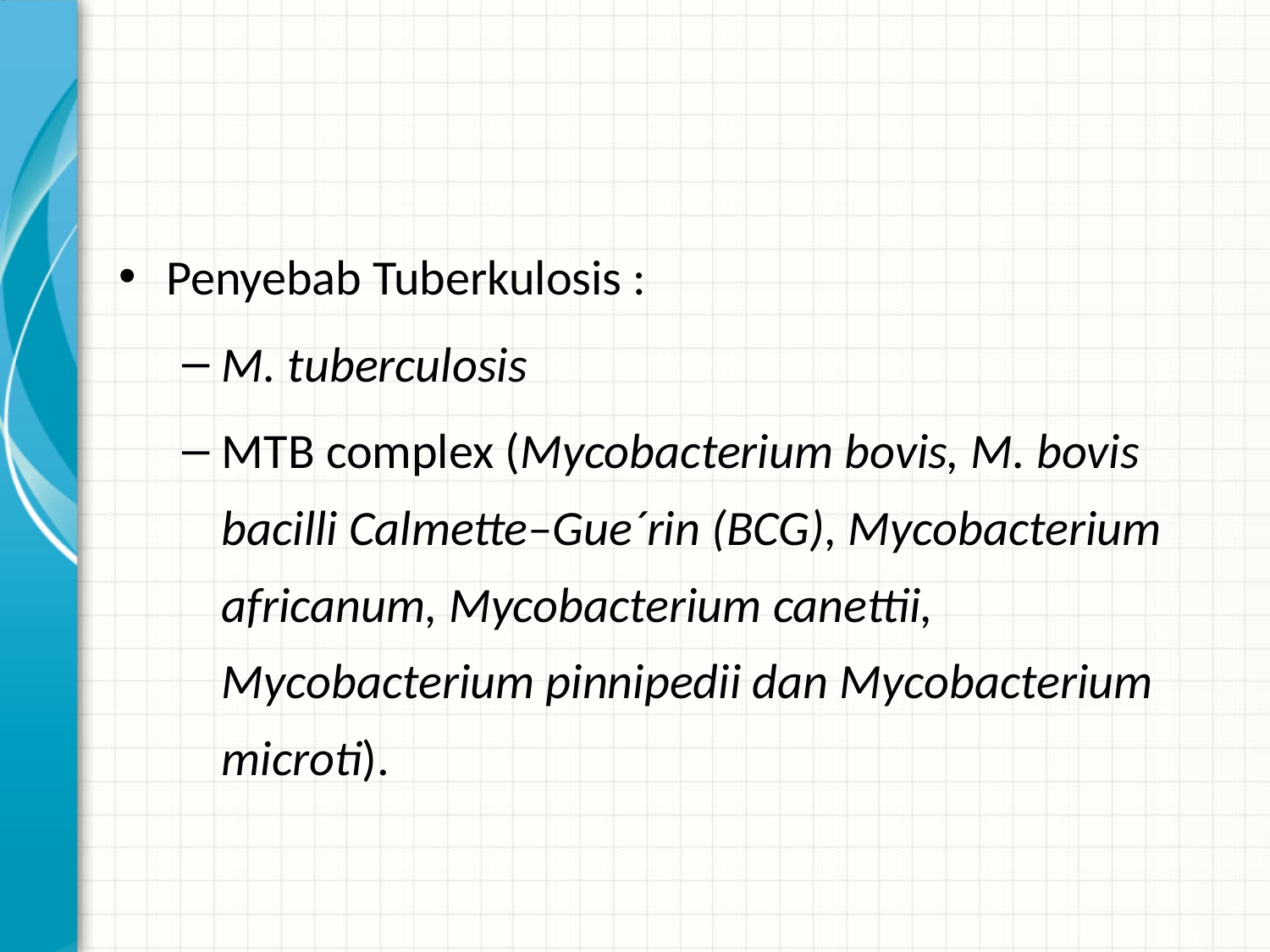

#
Penyebab Tuberkulosis :
M. tuberculosis
MTB complex (Mycobacterium bovis, M. bovis bacilli Calmette–Gue´rin (BCG), Mycobacterium africanum, Mycobacterium canettii, Mycobacterium pinnipedii dan Mycobacterium microti).